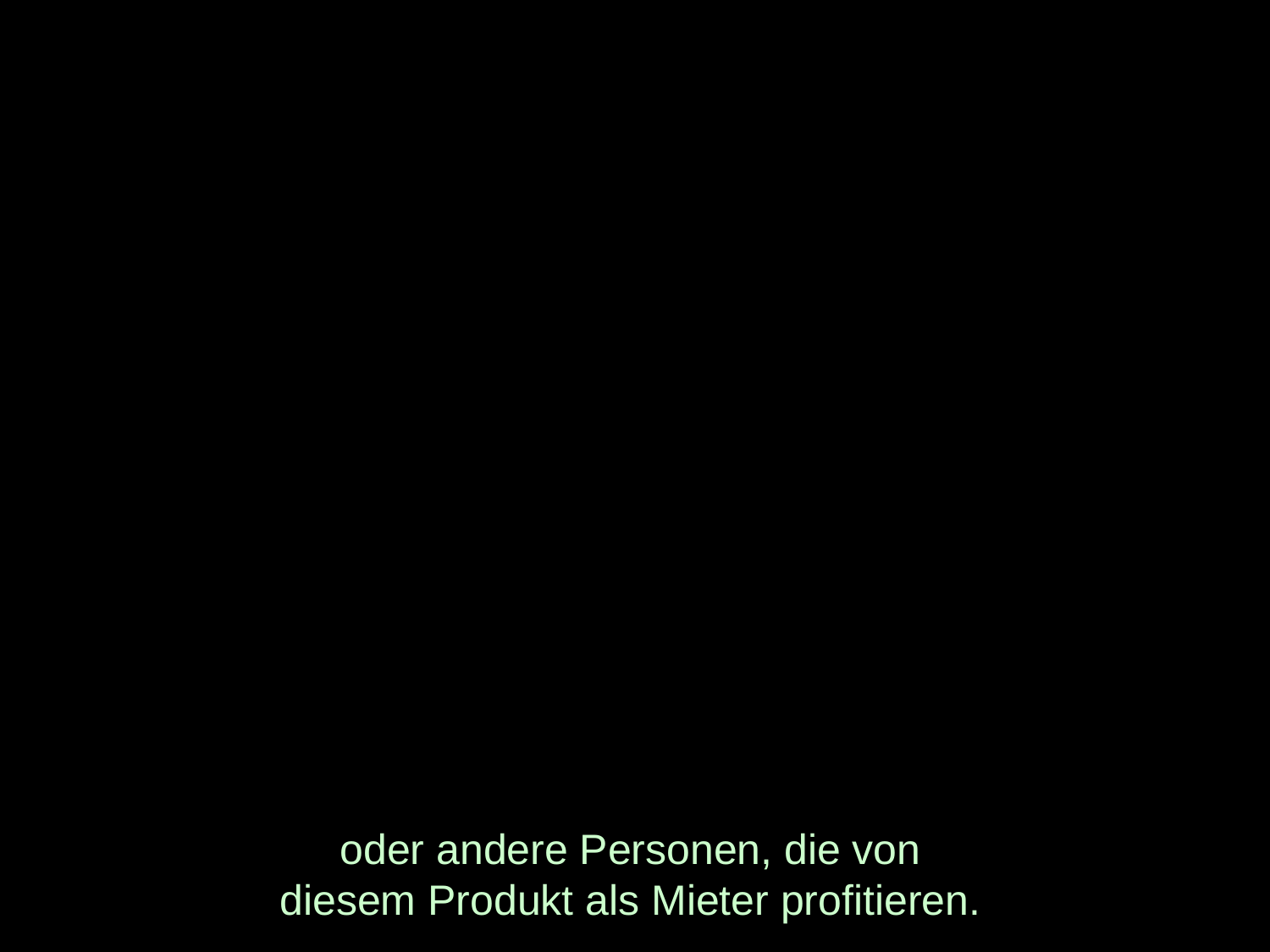

# oder andere Personen, die von diesem Produkt als Mieter profitieren.